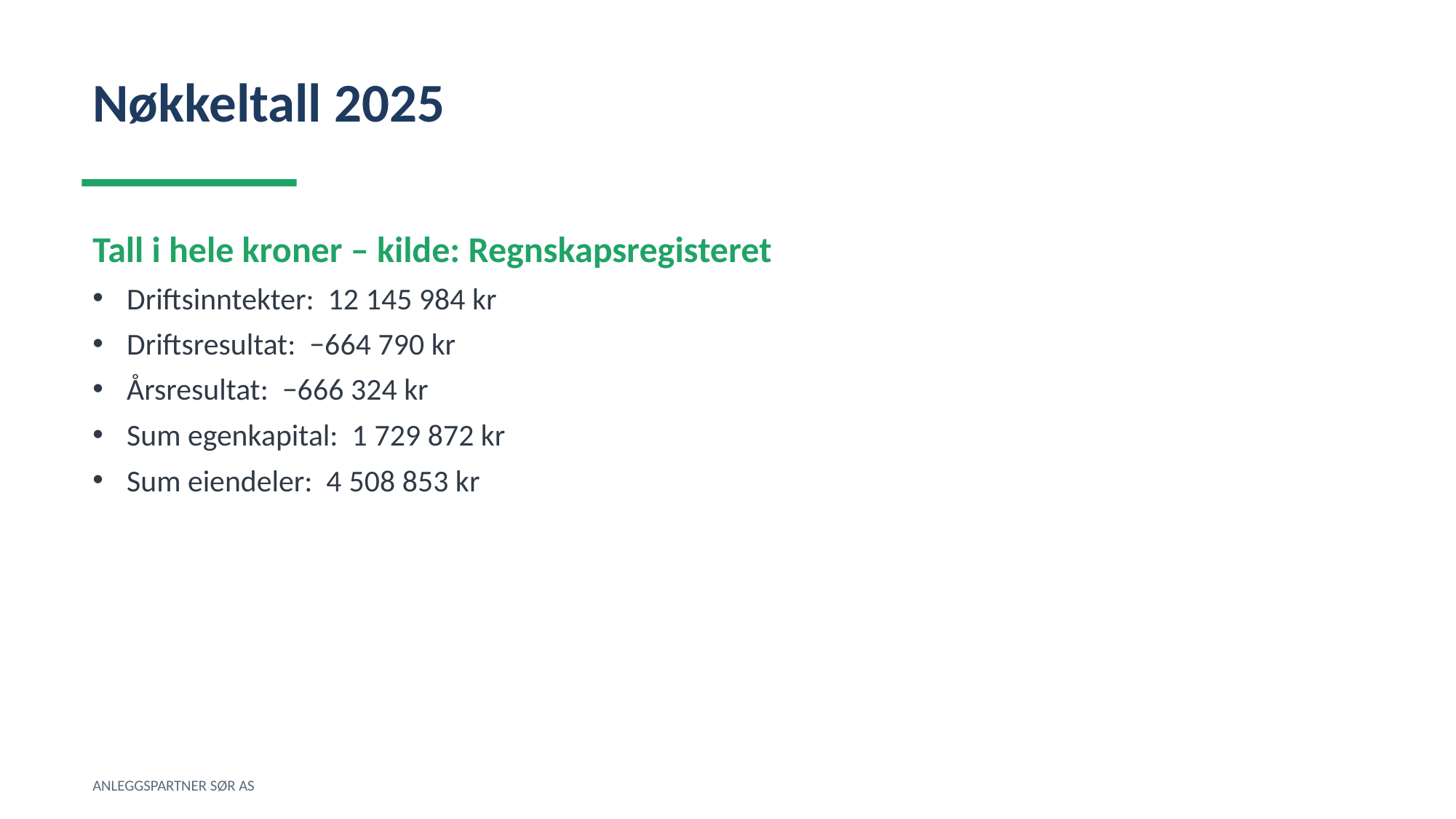

Nøkkeltall 2025

Tall i hele kroner – kilde: Regnskapsregisteret
Driftsinntekter:  12 145 984 kr
Driftsresultat:  −664 790 kr
Årsresultat:  −666 324 kr
Sum egenkapital:  1 729 872 kr
Sum eiendeler:  4 508 853 kr
ANLEGGSPARTNER SØR AS